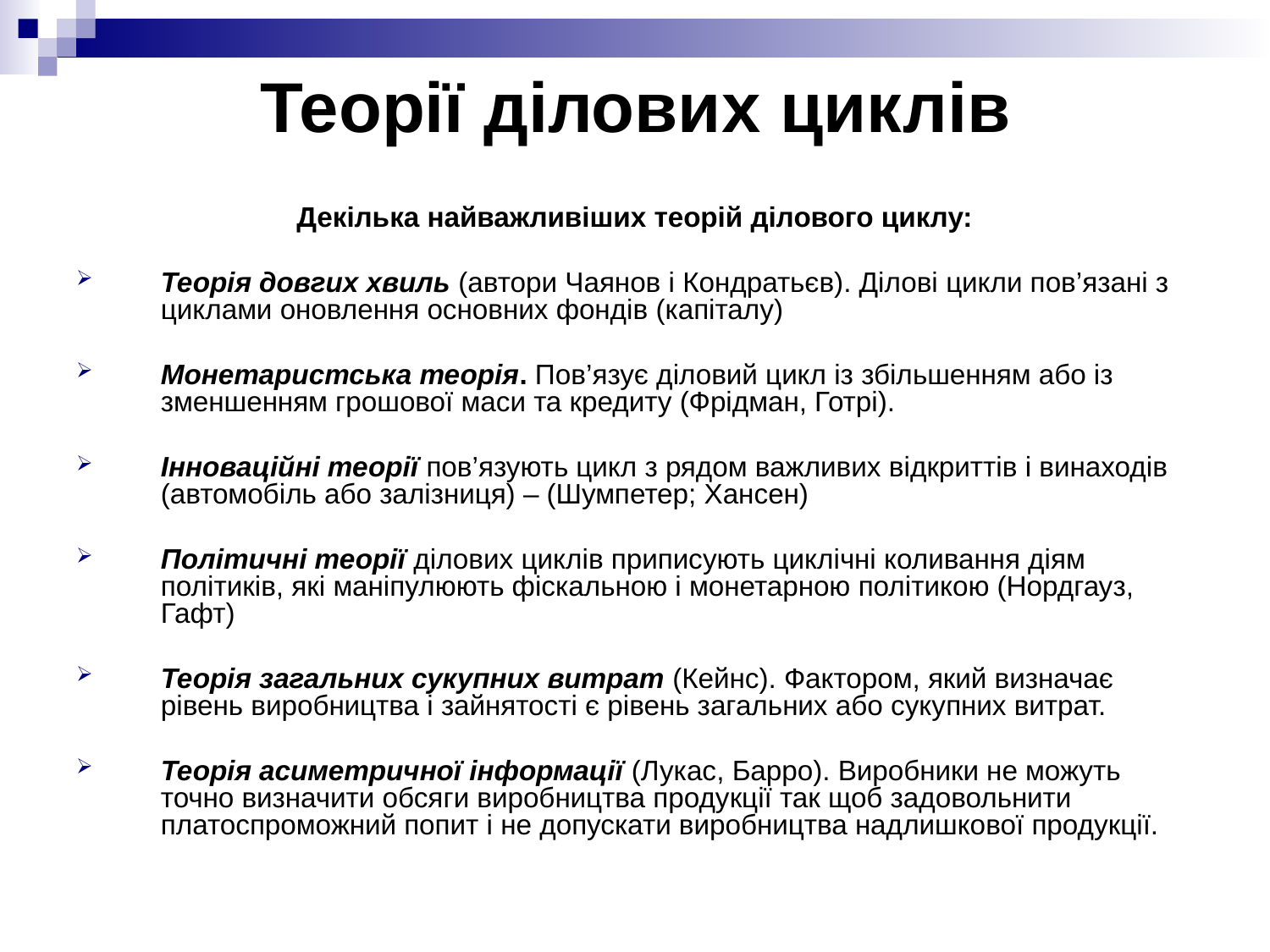

# Теорії ділових циклів
Декілька найважливіших теорій ділового циклу:

Теорія довгих хвиль (автори Чаянов і Кондратьєв). Ділові цикли пов’язані з циклами оновлення основних фондів (капіталу)

Монетаристська теорія. Пов’язує діловий цикл із збільшенням або із зменшенням грошової маси та кредиту (Фрідман, Готрі).

Інноваційні теорії пов’язують цикл з рядом важливих відкриттів і винаходів (автомобіль або залізниця) – (Шумпетер; Хансен)

Політичні теорії ділових циклів приписують циклічні коливання діям політиків, які маніпулюють фіскальною і монетарною політикою (Нордгауз, Гафт)

Теорія загальних сукупних витрат (Кейнс). Фактором, який визначає рівень виробництва і зайнятості є рівень загальних або сукупних витрат.

Теорія асиметричної інформації (Лукас, Барро). Виробники не можуть точно визначити обсяги виробництва продукції так щоб задовольнити платоспроможний попит і не допускати виробництва надлишкової продукції.